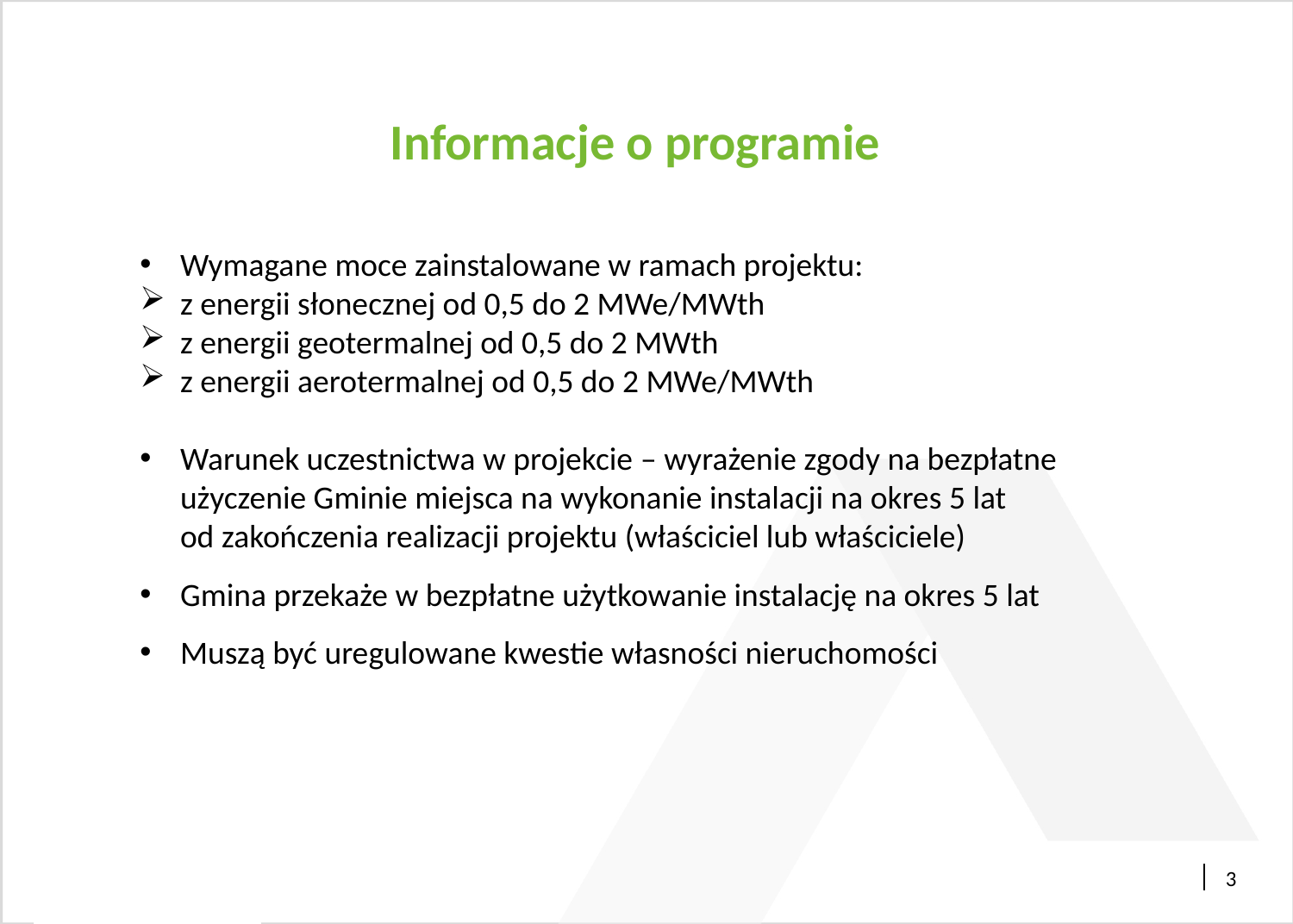

Informacje o programie

Wymagane moce zainstalowane w ramach projektu:
z energii słonecznej od 0,5 do 2 MWe/MWth
z energii geotermalnej od 0,5 do 2 MWth
z energii aerotermalnej od 0,5 do 2 MWe/MWth

Warunek uczestnictwa w projekcie – wyrażenie zgody na bezpłatne użyczenie Gminie miejsca na wykonanie instalacji na okres 5 lat           od zakończenia realizacji projektu (właściciel lub właściciele)
Gmina przekaże w bezpłatne użytkowanie instalację na okres 5 lat
Muszą być uregulowane kwestie własności nieruchomości

3